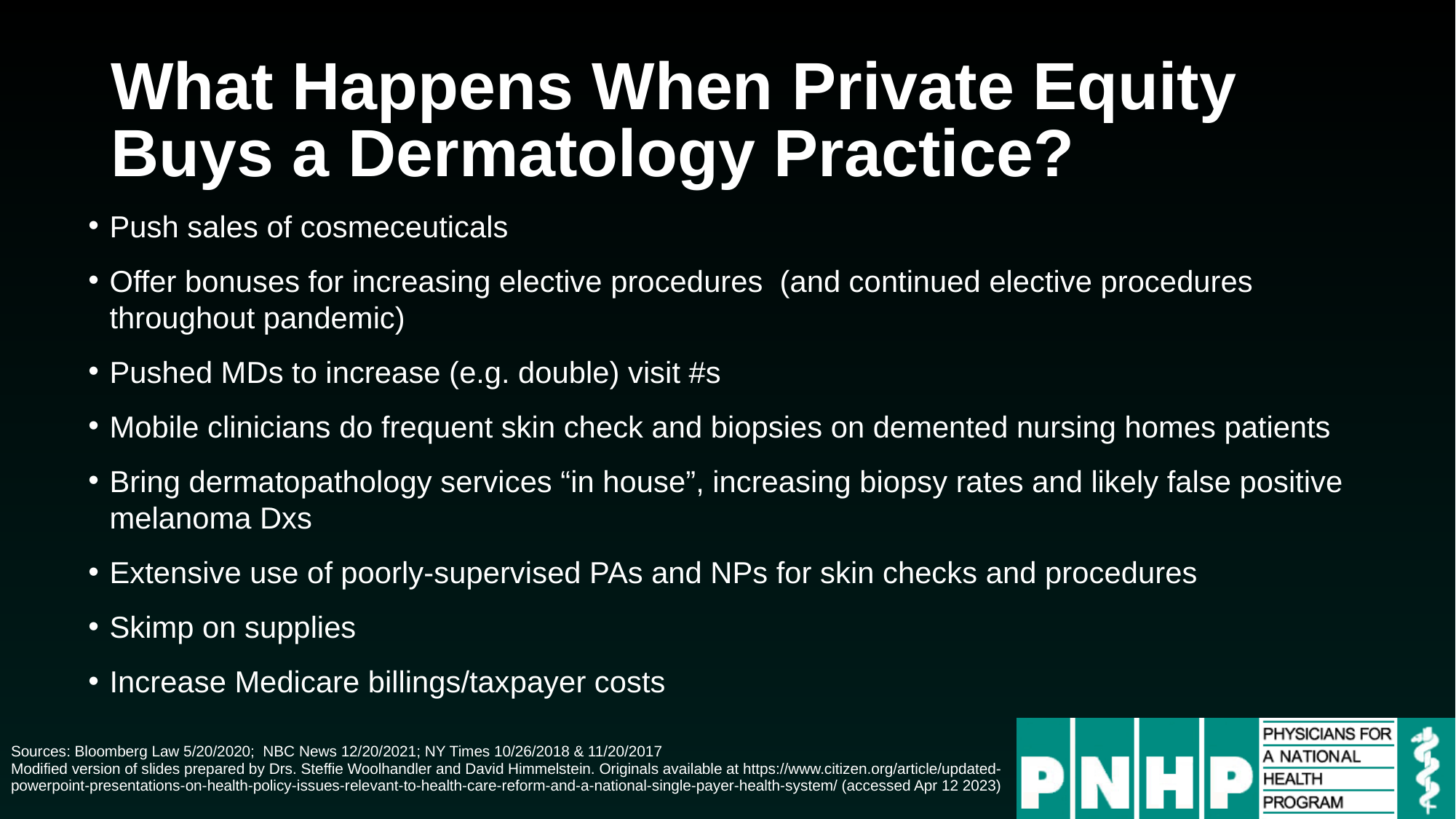

# What Happens When Private Equity Buys a Dermatology Practice?
Push sales of cosmeceuticals
Offer bonuses for increasing elective procedures  (and continued elective procedures throughout pandemic)
Pushed MDs to increase (e.g. double) visit #s
Mobile clinicians do frequent skin check and biopsies on demented nursing homes patients
Bring dermatopathology services “in house”, increasing biopsy rates and likely false positive melanoma Dxs
Extensive use of poorly-supervised PAs and NPs for skin checks and procedures
Skimp on supplies
Increase Medicare billings/taxpayer costs
Sources: Bloomberg Law 5/20/2020;  NBC News 12/20/2021; NY Times 10/26/2018 & 11/20/2017
Modified version of slides prepared by Drs. Steffie Woolhandler and David Himmelstein. Originals available at https://www.citizen.org/article/updated-powerpoint-presentations-on-health-policy-issues-relevant-to-health-care-reform-and-a-national-single-payer-health-system/ (accessed Apr 12 2023)